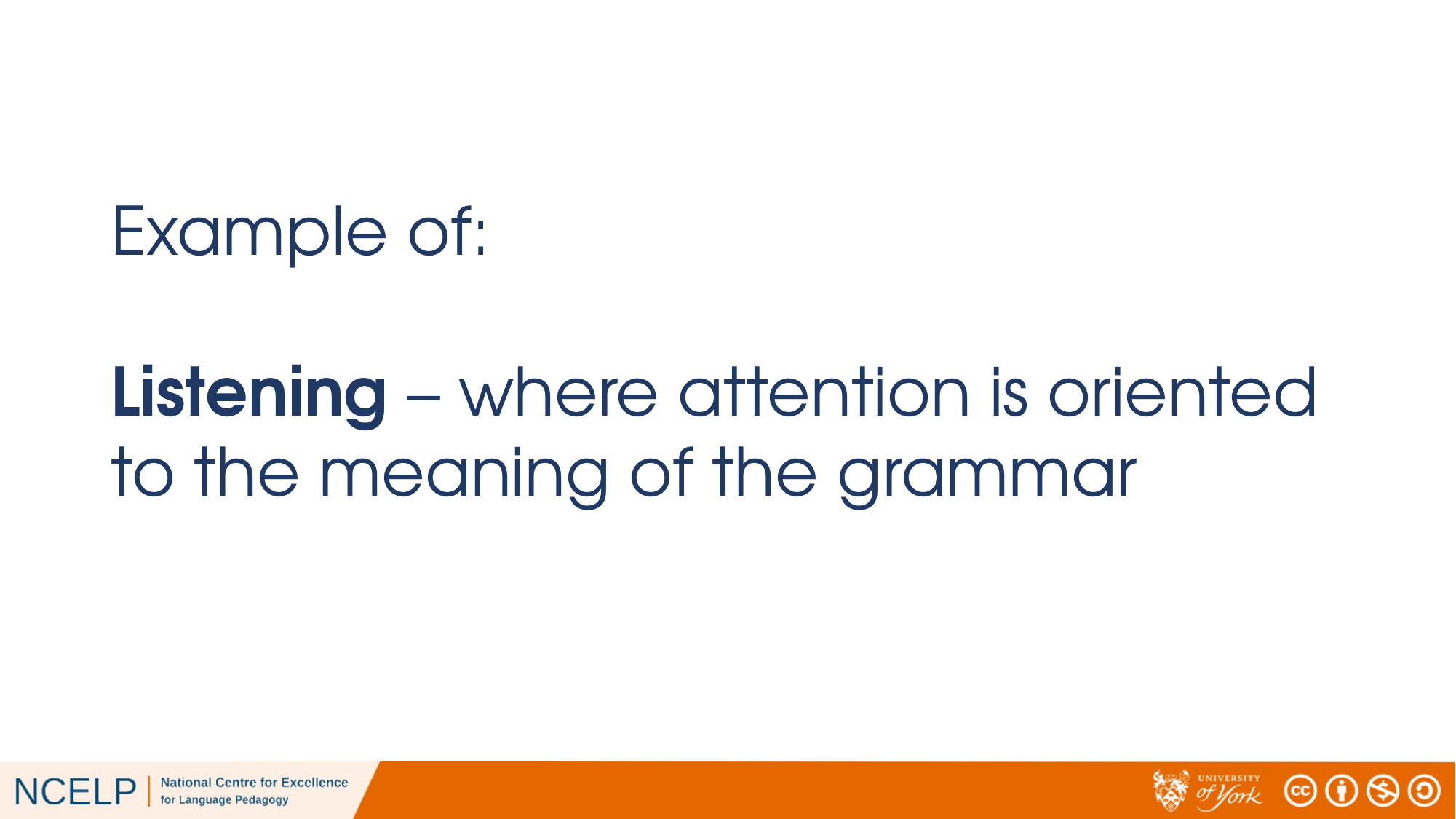

# Example of: Listening – where attention is oriented to the meaning of the grammar